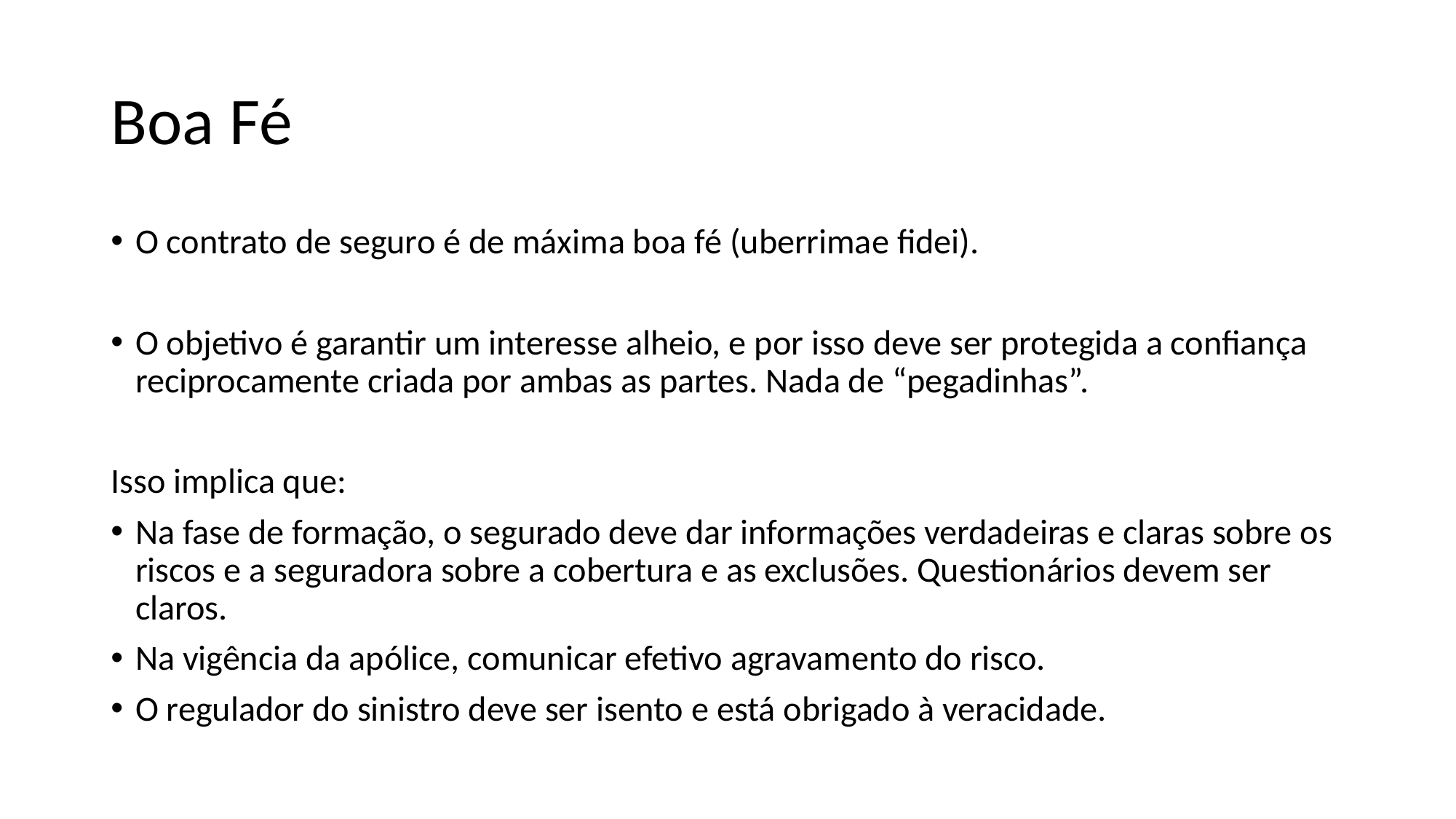

# Boa Fé
O contrato de seguro é de máxima boa fé (uberrimae fidei).

O objetivo é garantir um interesse alheio, e por isso deve ser protegida a confiança reciprocamente criada por ambas as partes. Nada de “pegadinhas”.

Isso implica que:
Na fase de formação, o segurado deve dar informações verdadeiras e claras sobre os riscos e a seguradora sobre a cobertura e as exclusões. Questionários devem ser claros.
Na vigência da apólice, comunicar efetivo agravamento do risco.
O regulador do sinistro deve ser isento e está obrigado à veracidade.